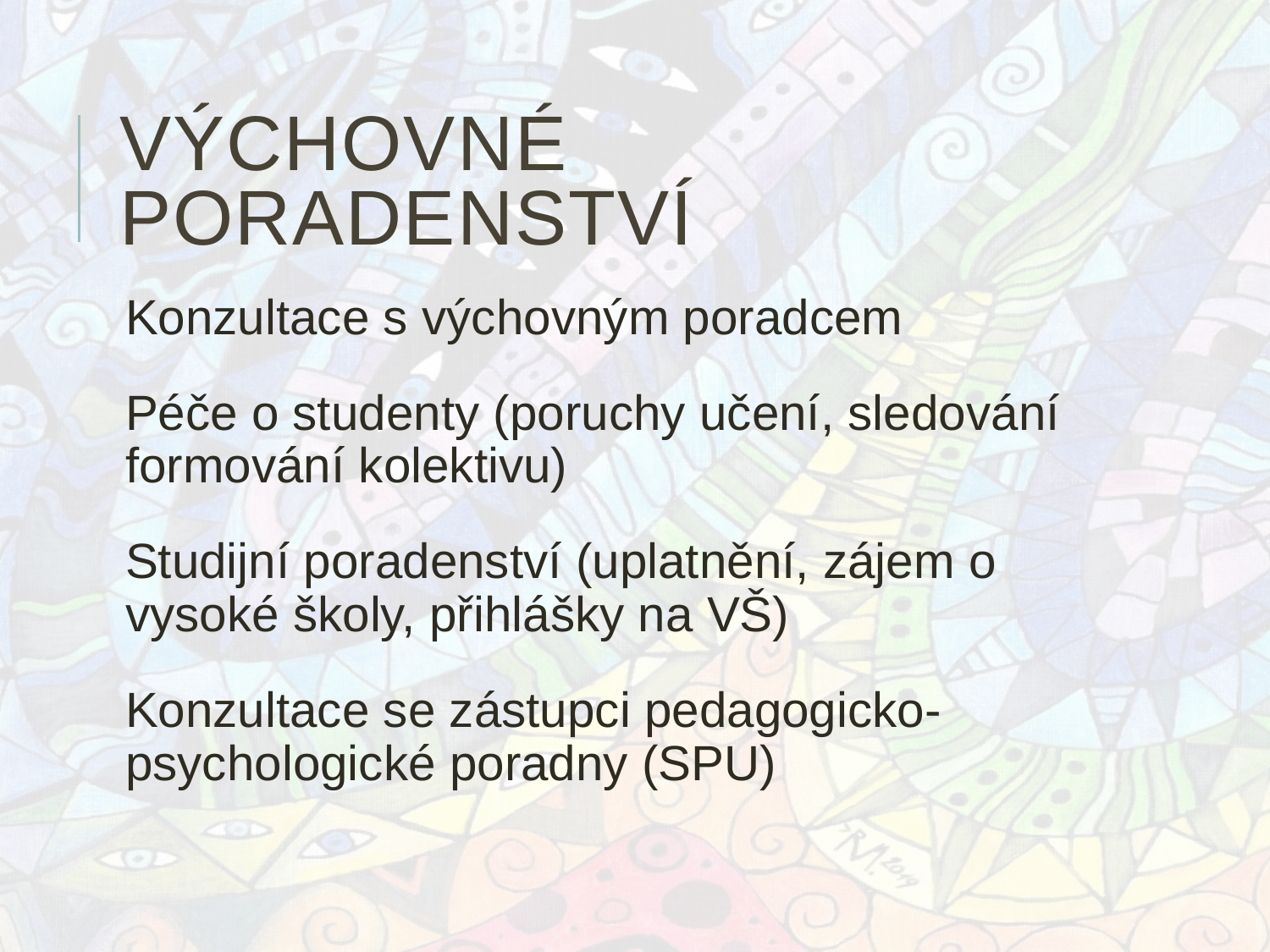

# Výchovné poradenství
Konzultace s výchovným poradcem
Péče o studenty (poruchy učení, sledování formování kolektivu)
Studijní poradenství (uplatnění, zájem o vysoké školy, přihlášky na VŠ)
Konzultace se zástupci pedagogicko-psychologické poradny (SPU)